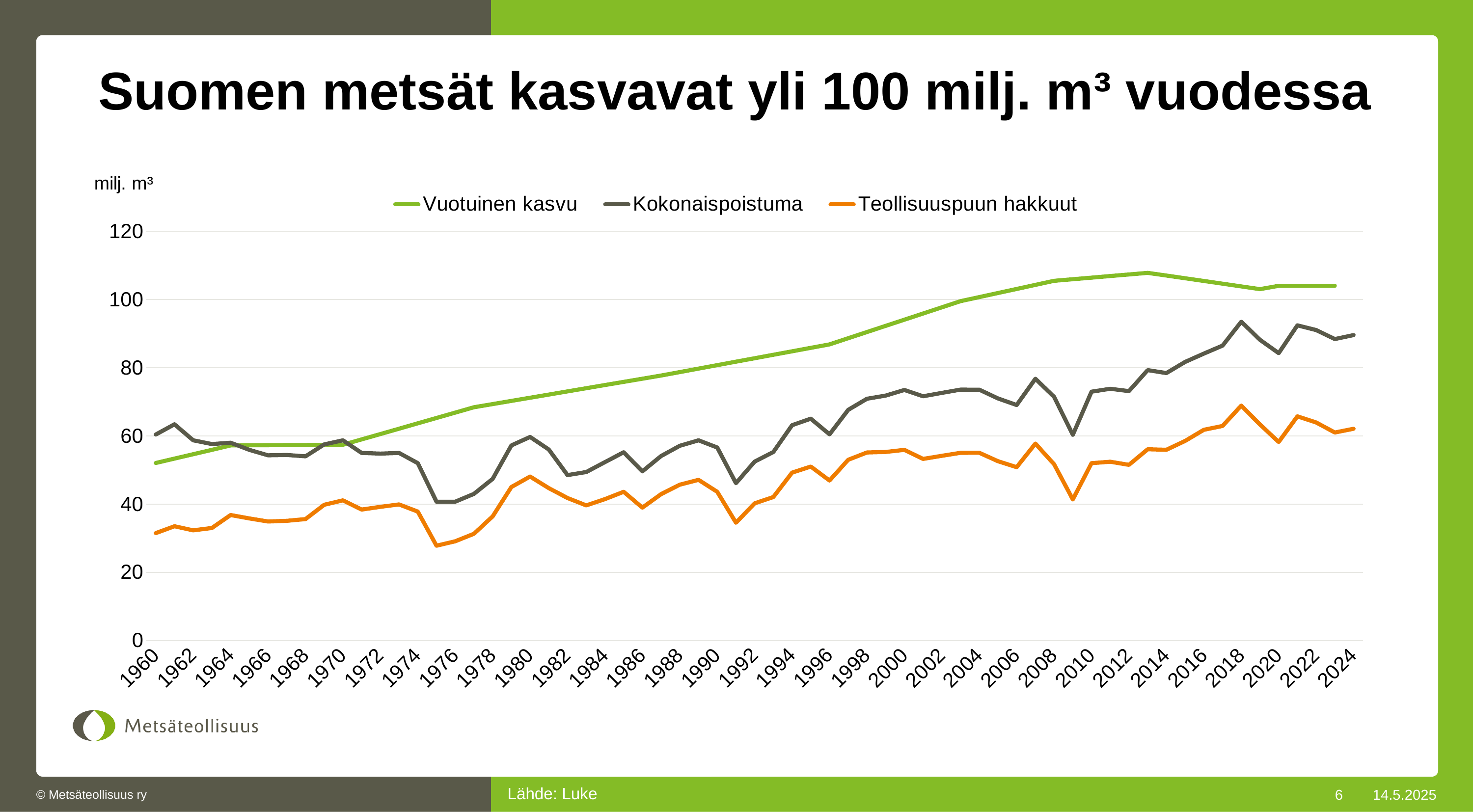

Suomen metsät kasvavat yli 100 milj. m³ vuodessa

### Chart

| Category | Vuotuinen kasvu | Kokonaispoistuma | Teollisuuspuun hakkuut |
|---|---|---|---|
| 1960 | 52.05 | 60.4 | 31.5 |
| 1961 | 53.34 | 63.4 | 33.5 |
| 1962 | 54.62 | 58.7 | 32.3 |
| 1963 | 55.91 | 57.6 | 33.0 |
| 1964 | 57.2 | 58.0 | 36.8 |
| 1965 | 57.23 | 55.9 | 35.8 |
| 1966 | 57.27 | 54.3 | 34.9 |
| 1967 | 57.3 | 54.4 | 35.1 |
| 1968 | 57.33 | 54.0 | 35.6 |
| 1969 | 57.37 | 57.5 | 39.8 |
| 1970 | 57.4 | 58.7 | 41.1 |
| 1971 | 58.97 | 55.0 | 38.4 |
| 1972 | 60.54 | 54.8 | 39.2 |
| 1973 | 62.11 | 55.0 | 39.9 |
| 1974 | 63.69 | 52.0 | 37.8 |
| 1975 | 65.26 | 40.7 | 27.8 |
| 1976 | 66.83 | 40.7 | 29.1 |
| 1977 | 68.4 | 43.0 | 31.3 |
| 1978 | 69.33 | 47.4 | 36.4 |
| 1979 | 70.26 | 57.2 | 45.0 |
| 1980 | 71.19 | 59.7 | 48.08 |
| 1981 | 72.12 | 56.0 | 44.68 |
| 1982 | 73.05 | 48.5 | 41.777 |
| 1983 | 73.98 | 49.4 | 39.625 |
| 1984 | 74.91 | 52.3 | 41.454 |
| 1985 | 75.84 | 55.2 | 43.611 |
| 1986 | 76.77 | 49.6 | 38.966 |
| 1987 | 77.7 | 54.1 | 42.916 |
| 1988 | 78.71 | 57.1 | 45.687 |
| 1989 | 79.73 | 58.7 | 47.113 |
| 1990 | 80.74 | 56.59 | 43.598 |
| 1991 | 81.76 | 46.13 | 34.54 |
| 1992 | 82.77 | 52.46 | 40.228 |
| 1993 | 83.79 | 55.27 | 42.07 |
| 1994 | 84.8 | 63.14 | 49.227 |
| 1995 | 85.82 | 65.05 | 51.002 |
| 1996 | 86.83 | 60.46 | 46.915 |
| 1997 | 88.64 | 67.64 | 52.996 |
| 1998 | 90.45 | 70.89 | 55.131 |
| 1999 | 92.26 | 71.82 | 55.289 |
| 2000 | 94.07 | 73.47 | 55.903 |
| 2001 | 95.88 | 71.62 | 53.25 |
| 2002 | 97.69 | 72.61 | 54.158 |
| 2003 | 99.5 | 73.57 | 55.03 |
| 2004 | 100.69 | 73.56 | 55.051 |
| 2005 | 101.89 | 70.99 | 52.572 |
| 2006 | 103.08 | 69.06 | 50.823 |
| 2007 | 104.28 | 76.76 | 57.742 |
| 2008 | 105.47 | 71.45 | 51.686 |
| 2009 | 105.94 | 60.33 | 41.374 |
| 2010 | 106.4 | 72.97 | 51.996 |
| 2011 | 106.87 | 73.82 | 52.419 |
| 2012 | 107.33 | 73.14 | 51.502 |
| 2013 | 107.8 | 79.29 | 56.081 |
| 2014 | 107.02 | 78.42 | 55.926 |
| 2015 | 106.22 | 81.69 | 58.514 |
| 2016 | 105.43 | 84.13 | 61.79 |
| 2017 | 104.63 | 86.47 | 62.923 |
| 2018 | 103.83 | 93.47 | 68.883 |
| 2019 | 103.03 | 88.18 | 63.349 |
| 2020 | 104.0 | 84.26 | 58.21 |
| 2021 | 104.0 | 92.41 | 65.735 |
| 2022 | 104.0 | 91.04 | 63.951 |
| 2023 | 104.0 | 88.39 | 60.999 |
| 2024 | None | 89.56 | 62.091 |
Lähde: Luke

Lähde: Luke
6
14.5.2025